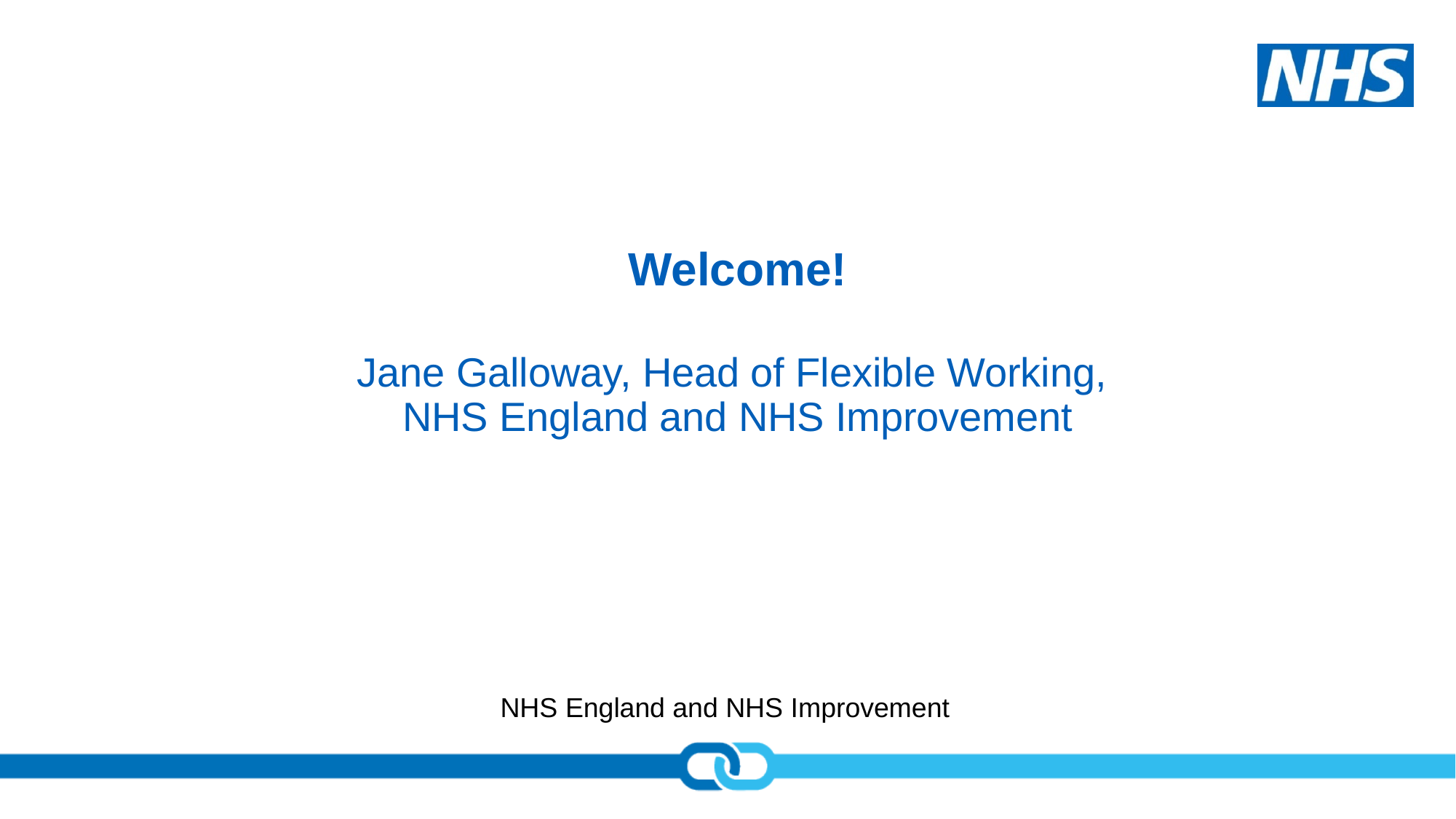

# Welcome! Jane Galloway, Head of Flexible Working, NHS England and NHS Improvement